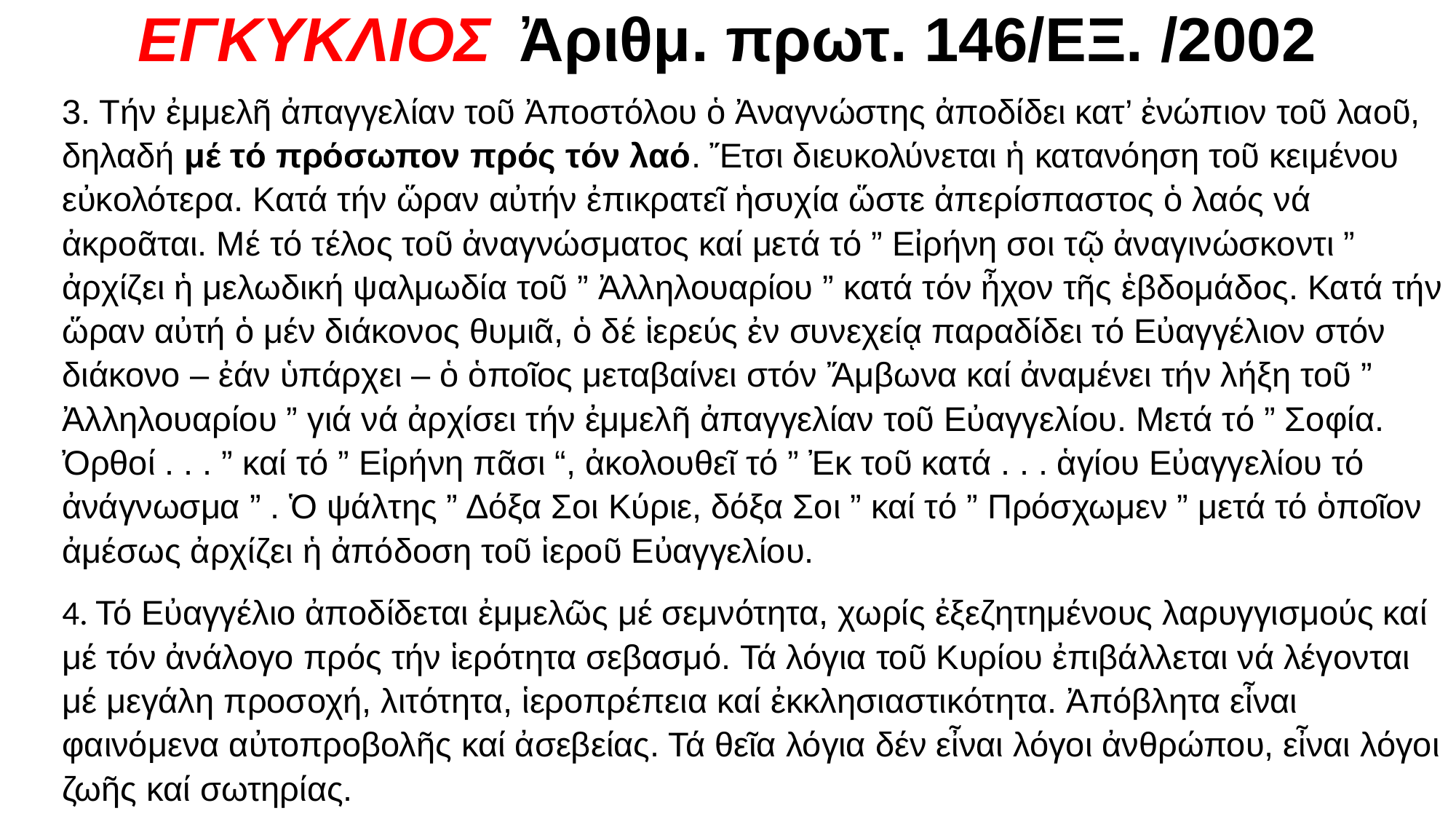

# ΕΓΚΥΚΛΙΟΣ  Ἀριθμ. πρωτ. 146/ΕΞ. /2002
3. Τήν ἐμμελῆ ἀπαγγελίαν τοῦ Ἀποστόλου ὁ Ἀναγνώστης ἀποδίδει κατ’ ἐνώπιον τοῦ λαοῦ, δηλαδή μέ τό πρόσωπον πρός τόν λαό. Ἔτσι διευκολύνεται ἡ κατανόηση τοῦ κειμένου εὐκολότερα. Κατά τήν ὥραν αὐτήν ἐπικρατεῖ ἡσυχία ὥστε ἀπερίσπαστος ὁ λαός νά ἀκροᾶται. Μέ τό τέλος τοῦ ἀναγνώσματος καί μετά τό ” Εἰρήνη σοι τῷ ἀναγινώσκοντι ” ἀρχίζει ἡ μελωδική ψαλμωδία τοῦ ” Ἀλληλουαρίου ” κατά τόν ἦχον τῆς ἑβδομάδος. Κατά τήν ὥραν αὐτή ὁ μέν διάκονος θυμιᾶ, ὁ δέ ἱερεύς ἐν συνεχείᾳ παραδίδει τό Εὐαγγέλιον στόν διάκονο – ἐάν ὑπάρχει – ὁ ὁποῖος μεταβαίνει στόν Ἄμβωνα καί ἀναμένει τήν λήξη τοῦ ” Ἀλληλουαρίου ” γιά νά ἀρχίσει τήν ἐμμελῆ ἀπαγγελίαν τοῦ Εὐαγγελίου. Μετά τό ” Σοφία. Ὀρθοί . . . ” καί τό ” Εἰρήνη πᾶσι “, ἀκολουθεῖ τό ” Ἐκ τοῦ κατά . . . ἁγίου Εὐαγγελίου τό ἀνάγνωσμα ” . Ὁ ψάλτης ” Δόξα Σοι Κύριε, δόξα Σοι ” καί τό ” Πρόσχωμεν ” μετά τό ὁποῖον ἀμέσως ἀρχίζει ἡ ἀπόδοση τοῦ ἱεροῦ Εὐαγγελίου.
4. Τό Εὐαγγέλιο ἀποδίδεται ἐμμελῶς μέ σεμνότητα, χωρίς ἐξεζητημένους λαρυγγισμούς καί μέ τόν ἀνάλογο πρός τήν ἱερότητα σεβασμό. Τά λόγια τοῦ Κυρίου ἐπιβάλλεται νά λέγονται μέ μεγάλη προσοχή, λιτότητα, ἱεροπρέπεια καί ἐκκλησιαστικότητα. Ἀπόβλητα εἶναι φαινόμενα αὐτοπροβολῆς καί ἀσεβείας. Τά θεῖα λόγια δέν εἶναι λόγοι ἀνθρώπου, εἶναι λόγοι ζωῆς καί σωτηρίας.